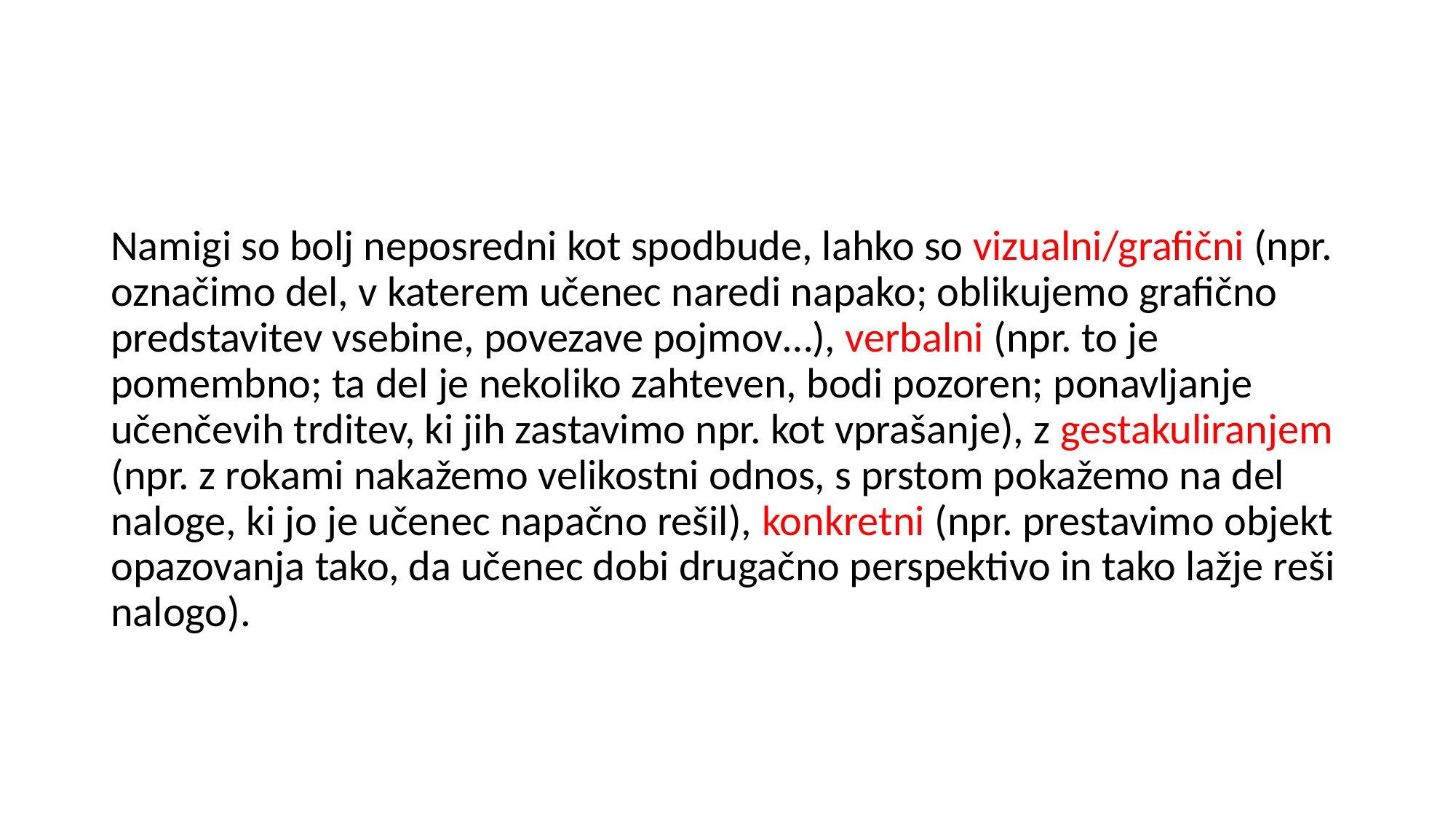

#
Namigi so bolj neposredni kot spodbude, lahko so vizualni/grafični (npr. označimo del, v katerem učenec naredi napako; oblikujemo grafično predstavitev vsebine, povezave pojmov…), verbalni (npr. to je pomembno; ta del je nekoliko zahteven, bodi pozoren; ponavljanje učenčevih trditev, ki jih zastavimo npr. kot vprašanje), z gestakuliranjem (npr. z rokami nakažemo velikostni odnos, s prstom pokažemo na del naloge, ki jo je učenec napačno rešil), konkretni (npr. prestavimo objekt opazovanja tako, da učenec dobi drugačno perspektivo in tako lažje reši nalogo).